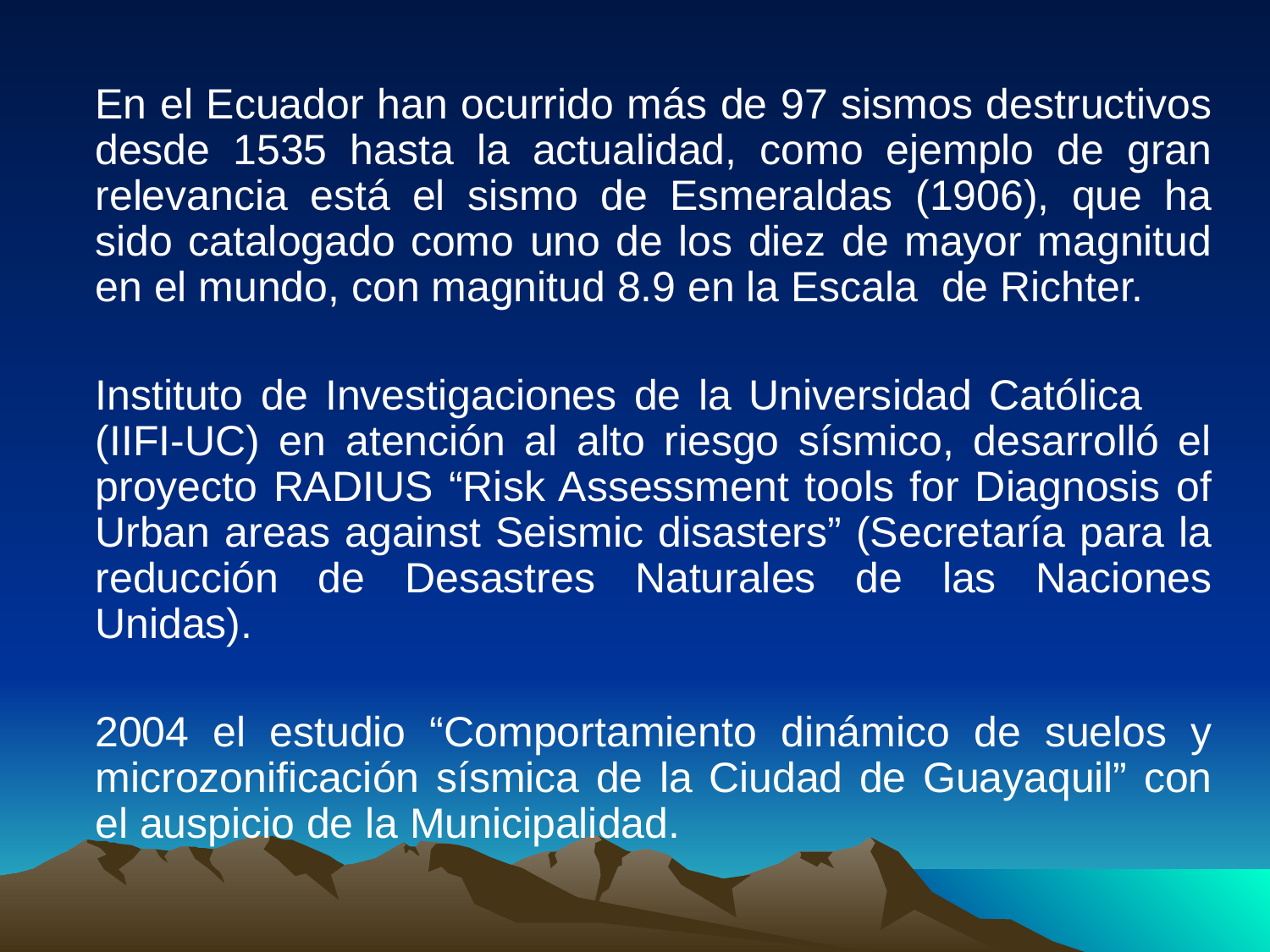

En el Ecuador han ocurrido más de 97 sismos destructivos desde 1535 hasta la actualidad, como ejemplo de gran relevancia está el sismo de Esmeraldas (1906), que ha sido catalogado como uno de los diez de mayor magnitud en el mundo, con magnitud 8.9 en la Escala  de Richter.

	Instituto de Investigaciones de la Universidad Católica     (IIFI-UC) en atención al alto riesgo sísmico, desarrolló el proyecto RADIUS “Risk Assessment tools for Diagnosis of Urban areas against Seismic disasters” (Secretaría para la reducción de Desastres Naturales de las Naciones Unidas).

	2004 el estudio “Comportamiento dinámico de suelos y microzonificación sísmica de la Ciudad de Guayaquil” con el auspicio de la Municipalidad.